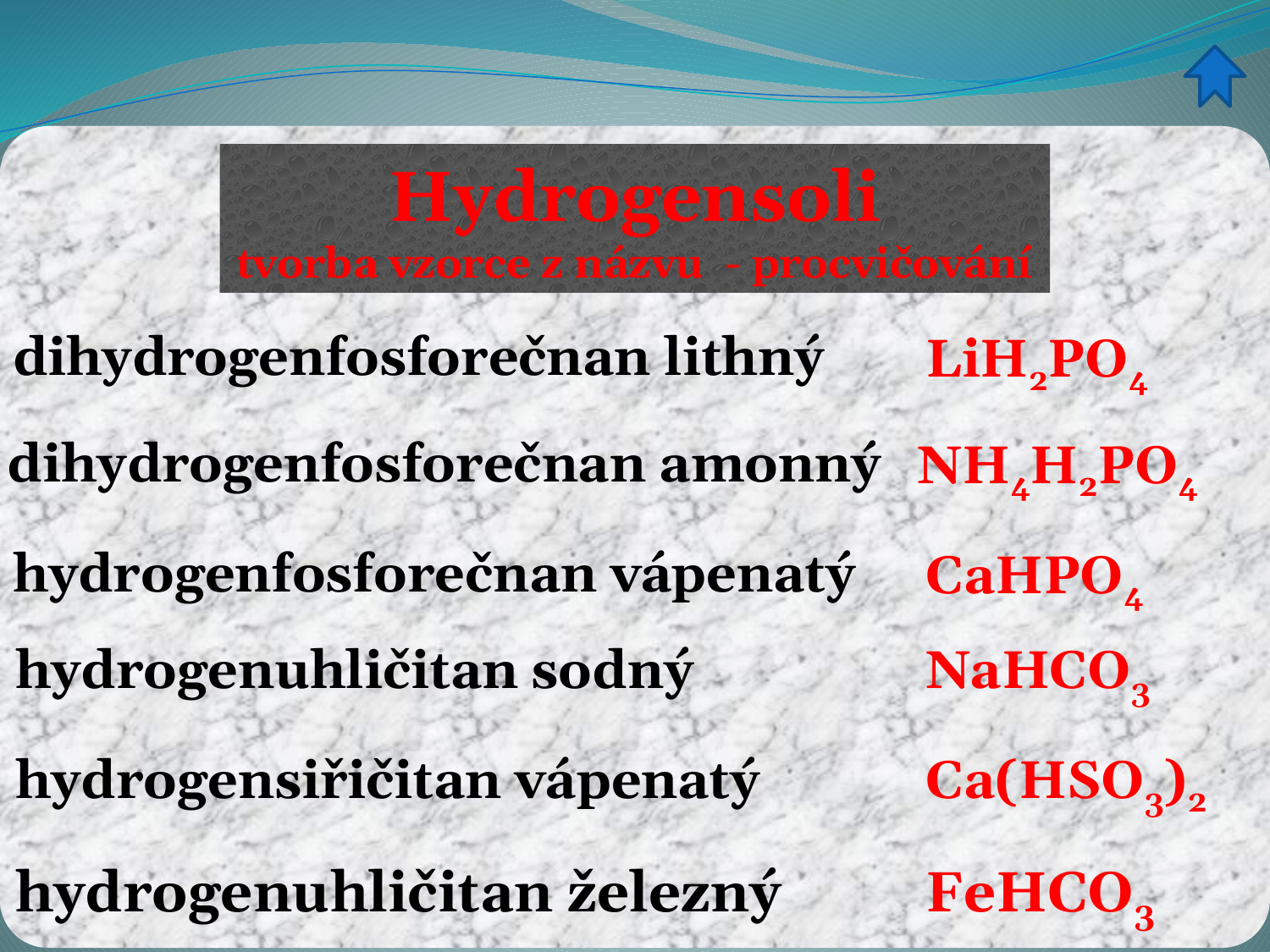

Hydrogensoli
tvorba vzorce z názvu  - procvičování
dihydrogenfosforečnan lithný
LiH2PO4
dihydrogenfosforečnan amonný
NH4H2PO4
hydrogenfosforečnan vápenatý
CaHPO4
hydrogenuhličitan sodný
NaHCO3
hydrogensiřičitan vápenatý
Ca(HSO3)2
FeHCO3
hydrogenuhličitan železný